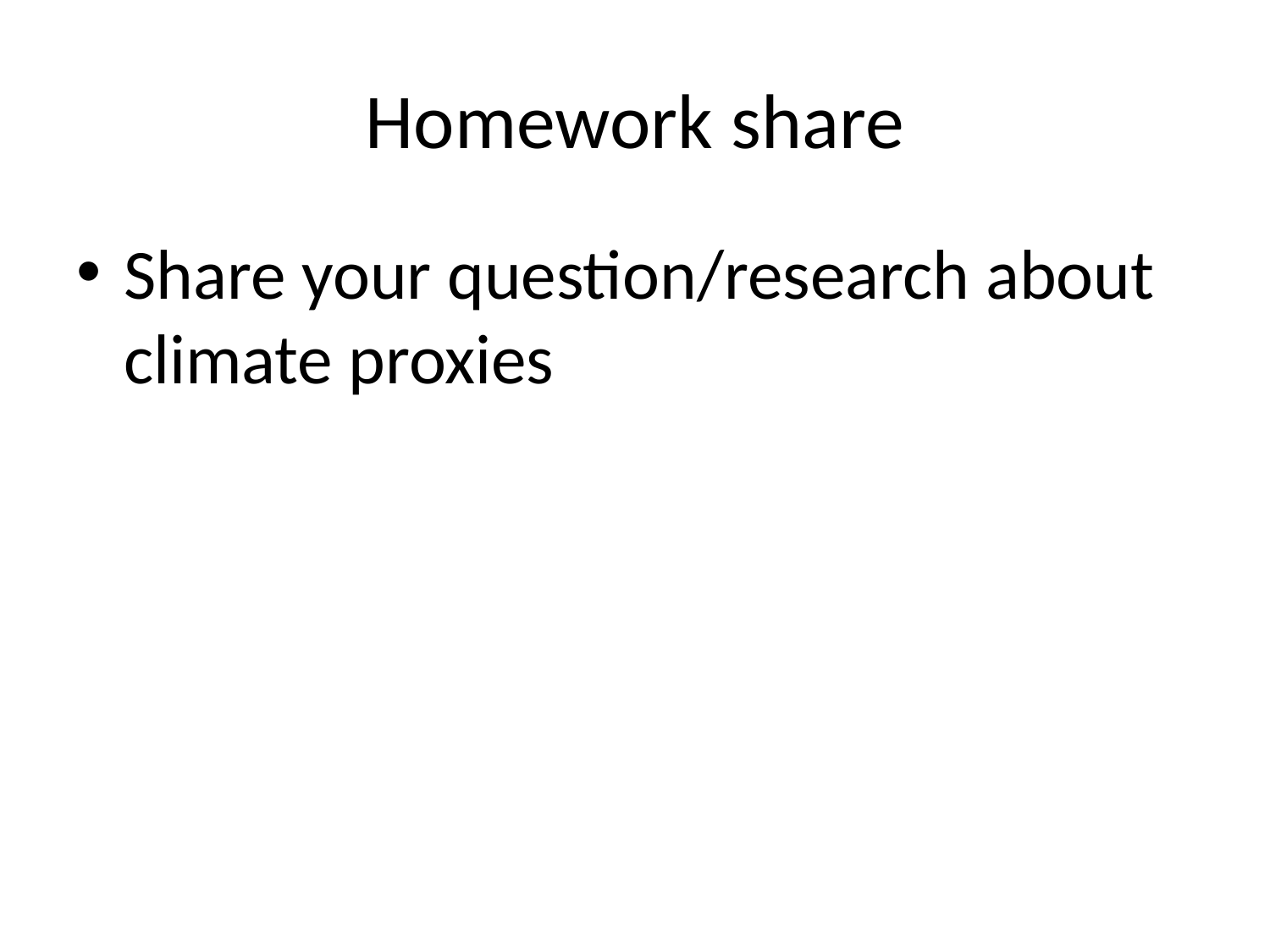

# Homework share
Share your question/research about climate proxies